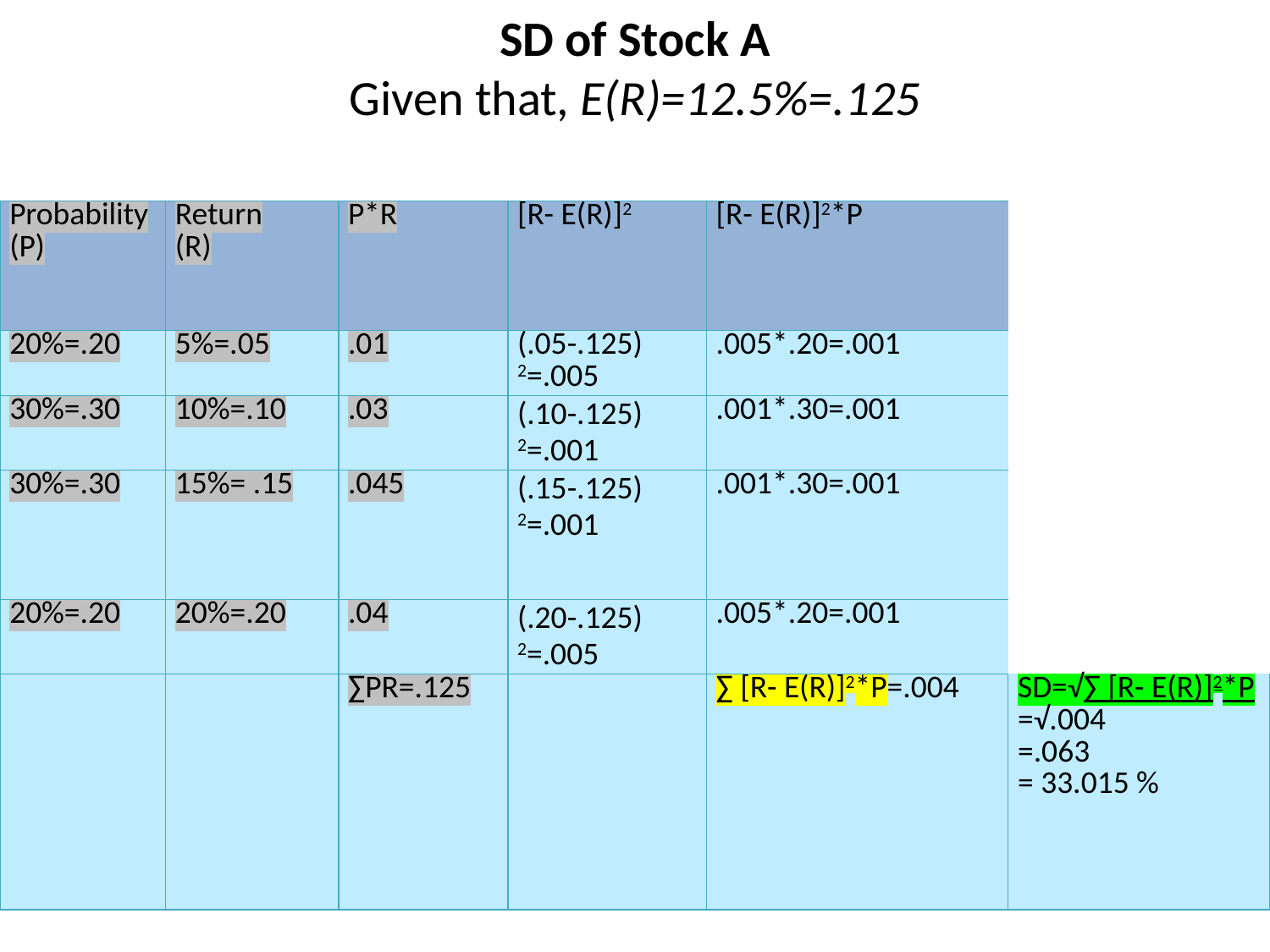

SD of Stock A
Given that, E(R)=12.5%=.125
| Probability (P) | Return (R) | P\*R | [R- E(R)]2 | [R- E(R)]2\*P |  |
| --- | --- | --- | --- | --- | --- |
| 20%=.20 | 5%=.05 | .01 | (.05-.125) 2=.005 | .005\*.20=.001 |  |
| 30%=.30 | 10%=.10 | .03 | (.10-.125) 2=.001 | .001\*.30=.001 |  |
| 30%=.30 | 15%= .15 | .045 | (.15-.125) 2=.001 | .001\*.30=.001 |  |
| 20%=.20 | 20%=.20 | .04 | (.20-.125) 2=.005 | .005\*.20=.001 |  |
|  |  | ∑PR=.125 |  | ∑ [R- E(R)]2\*P=.004 | SD=√∑ [R- E(R)]2\*P =√.004 =.063 = 33.015 % |